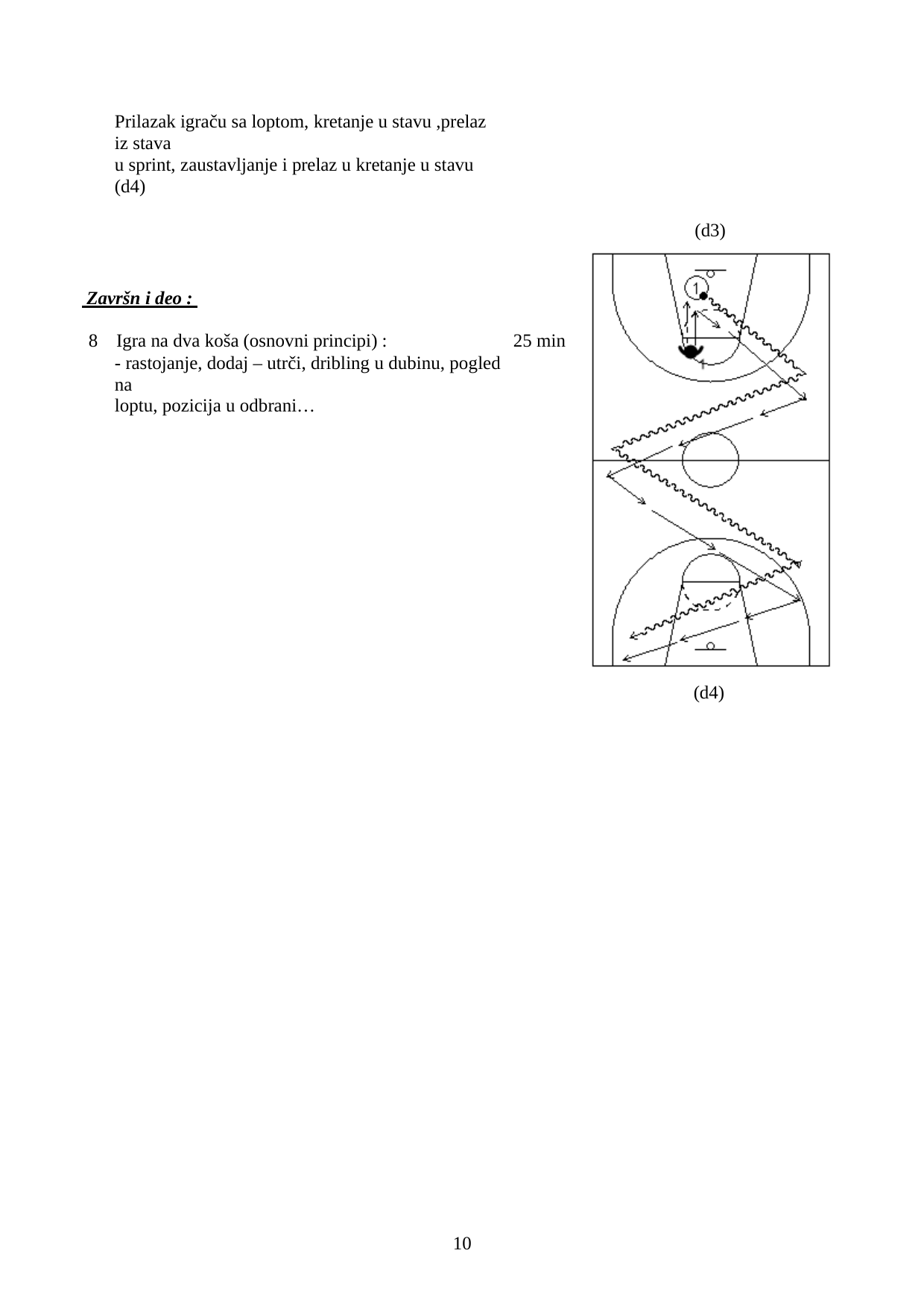

Prilazak igraču sa loptom, kretanje u stavu ,prelaz iz stava
u sprint, zaustavljanje i prelaz u kretanje u stavu (d4)

(d3)

 Završn i deo :

8	Igra na dva koša (osnovni principi) :
- rastojanje, dodaj – utrči, dribling u dubinu, pogled na
loptu, pozicija u odbrani…
25 min
(d4)
10